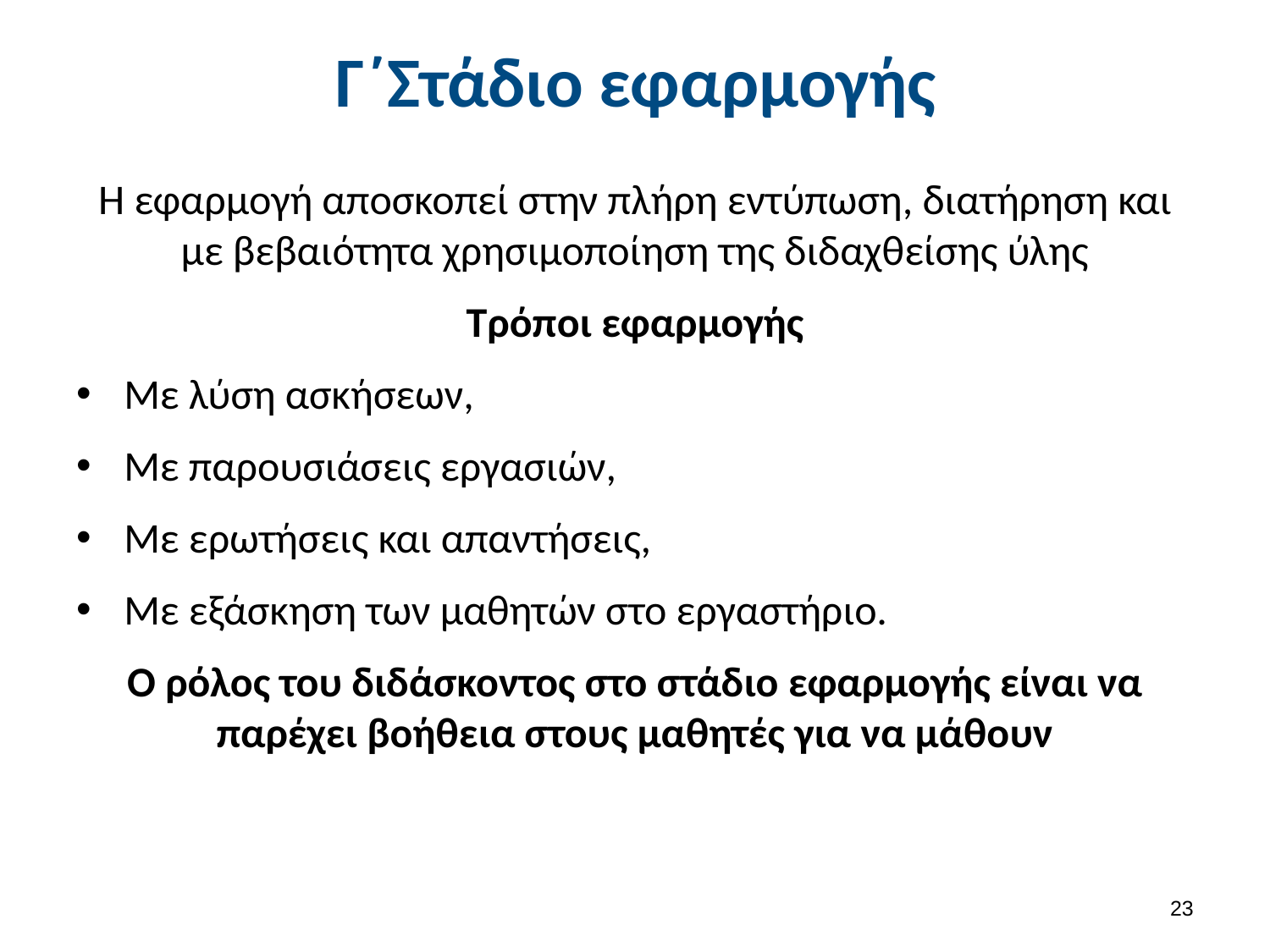

# Γ΄Στάδιο εφαρμογής
Η εφαρμογή αποσκοπεί στην πλήρη εντύπωση, διατήρηση και με βεβαιότητα χρησιμοποίηση της διδαχθείσης ύλης
Τρόποι εφαρμογής
Με λύση ασκήσεων,
Με παρουσιάσεις εργασιών,
Με ερωτήσεις και απαντήσεις,
Με εξάσκηση των μαθητών στο εργαστήριο.
Ο ρόλος του διδάσκοντος στο στάδιο εφαρμογής είναι να παρέχει βοήθεια στους μαθητές για να μάθουν

23